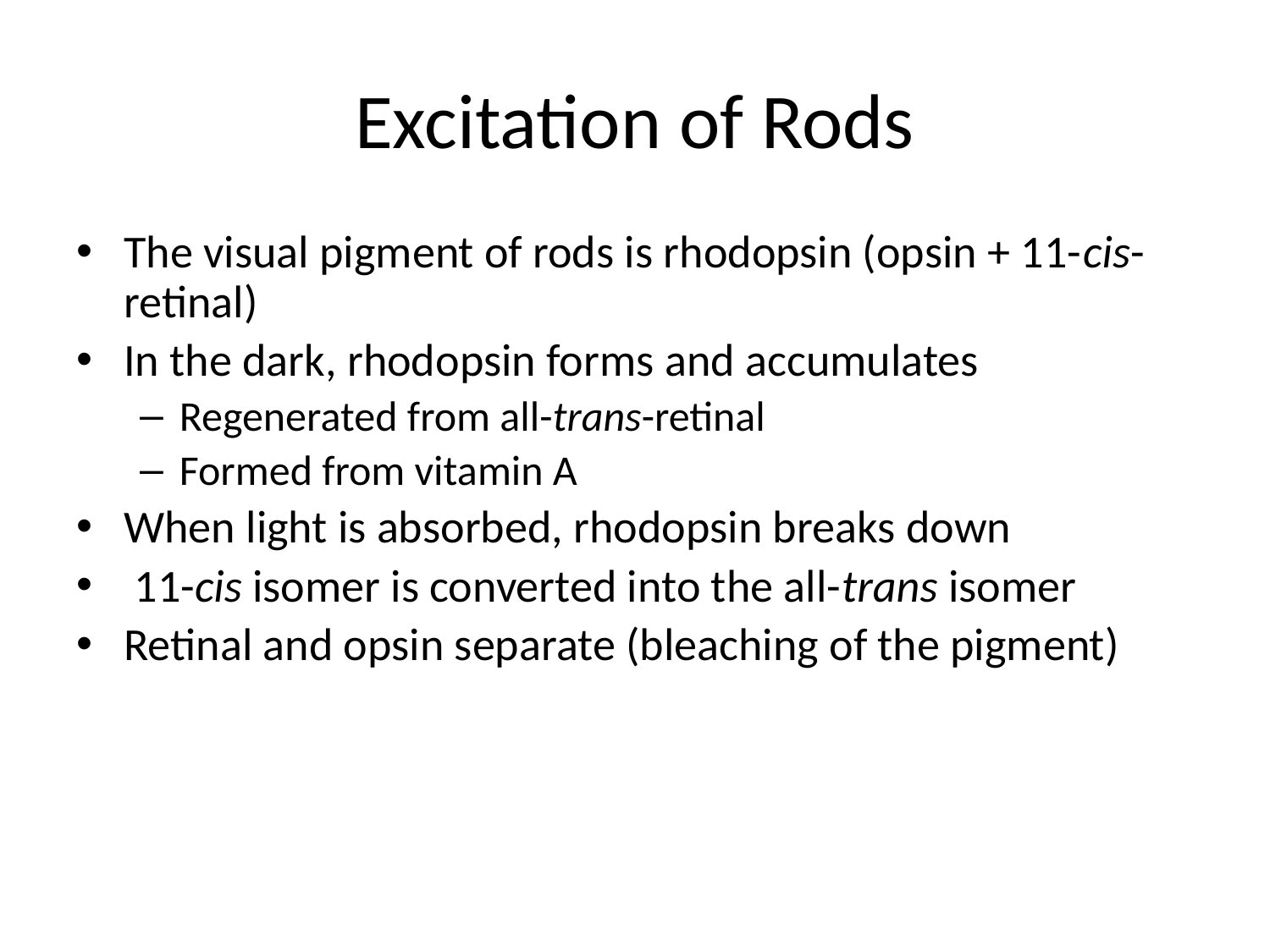

# Excitation of Rods
The visual pigment of rods is rhodopsin (opsin + 11-cis-retinal)
In the dark, rhodopsin forms and accumulates
Regenerated from all-trans-retinal
Formed from vitamin A
When light is absorbed, rhodopsin breaks down
 11-cis isomer is converted into the all-trans isomer
Retinal and opsin separate (bleaching of the pigment)